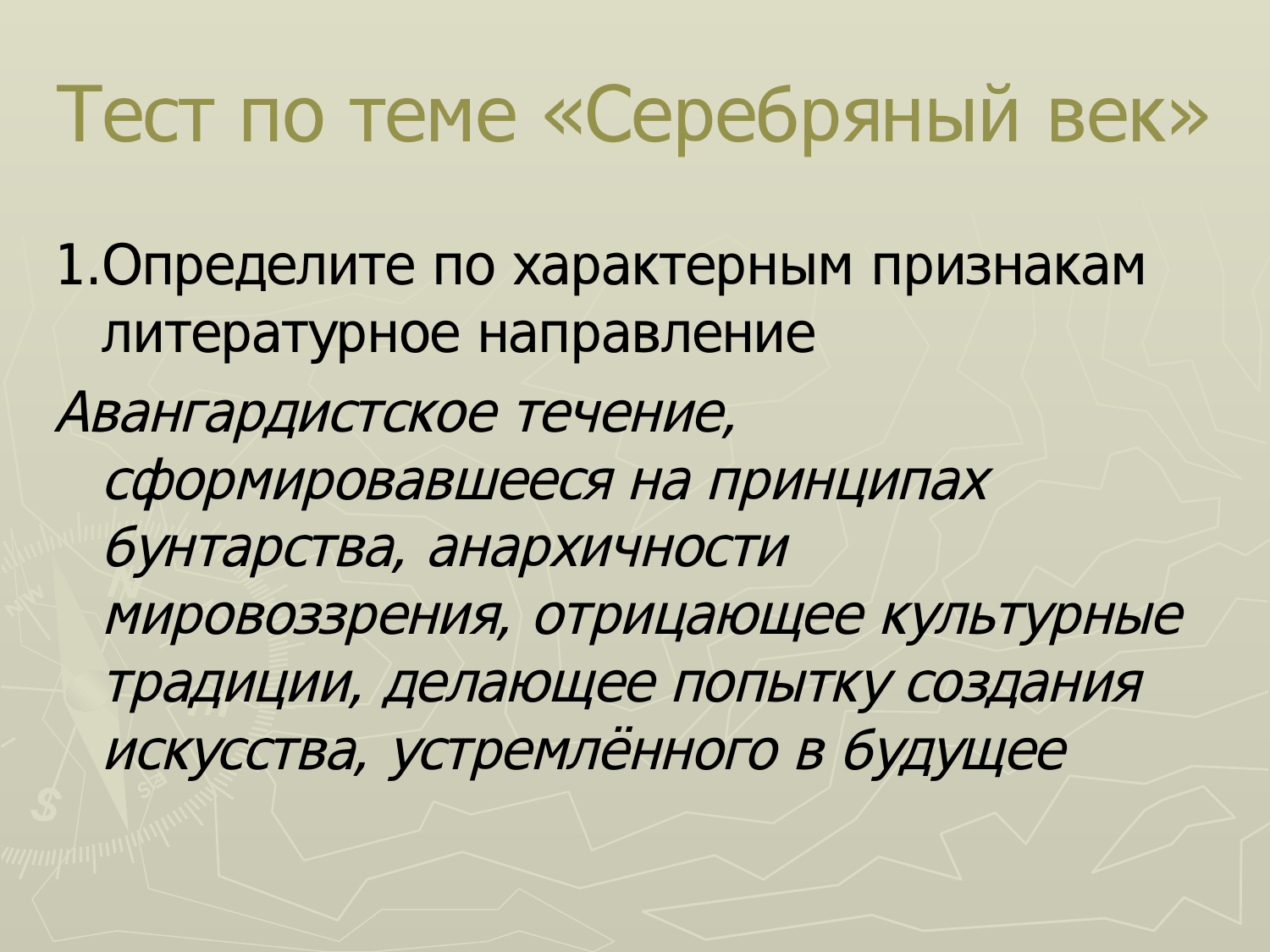

# Тест по теме «Серебряный век»
1.Определите по характерным признакам литературное направление
Авангардистское течение, сформировавшееся на принципах бунтарства, анархичности мировоззрения, отрицающее культурные традиции, делающее попытку создания искусства, устремлённого в будущее